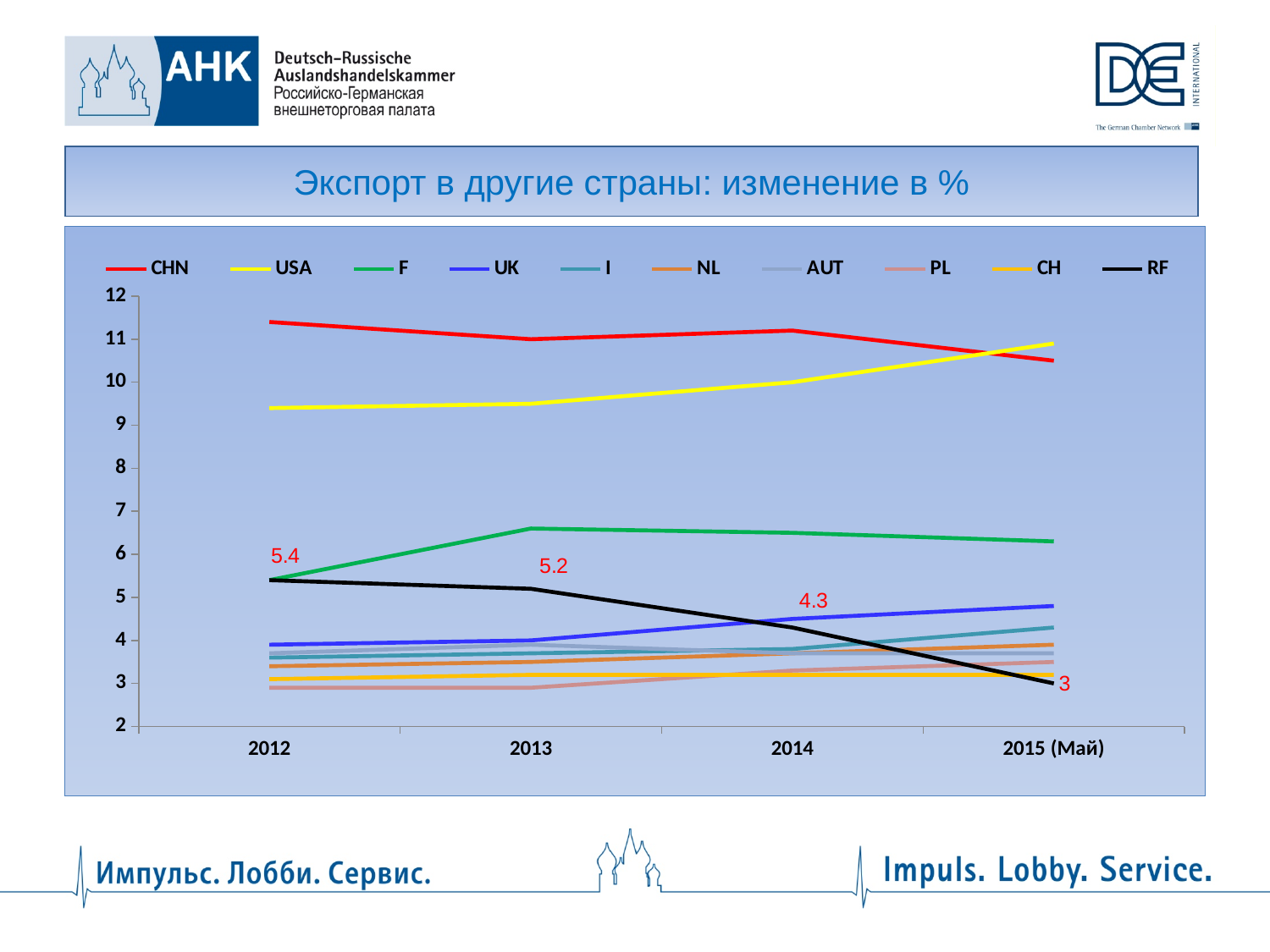

Экспорт в другие страны: изменение в %

### Chart

| Category | CHN | USA | F | UK | I | NL | AUT | PL | CH | RF |
|---|---|---|---|---|---|---|---|---|---|---|
| 2012 | 11.4 | 9.4 | 5.4 | 3.9 | 3.6 | 3.4 | 3.7 | 2.9 | 3.1 | 5.4 |
| 2013 | 11.0 | 9.5 | 6.6 | 4.0 | 3.7 | 3.5 | 3.9 | 2.9 | 3.2 | 5.2 |
| 2014 | 11.2 | 10.0 | 6.5 | 4.5 | 3.8 | 3.7 | 3.7 | 3.3 | 3.2 | 4.3 |
| 2015 (Май) | 10.5 | 10.9 | 6.3 | 4.8 | 4.3 | 3.9 | 3.7 | 3.5 | 3.2 | 3.0 |